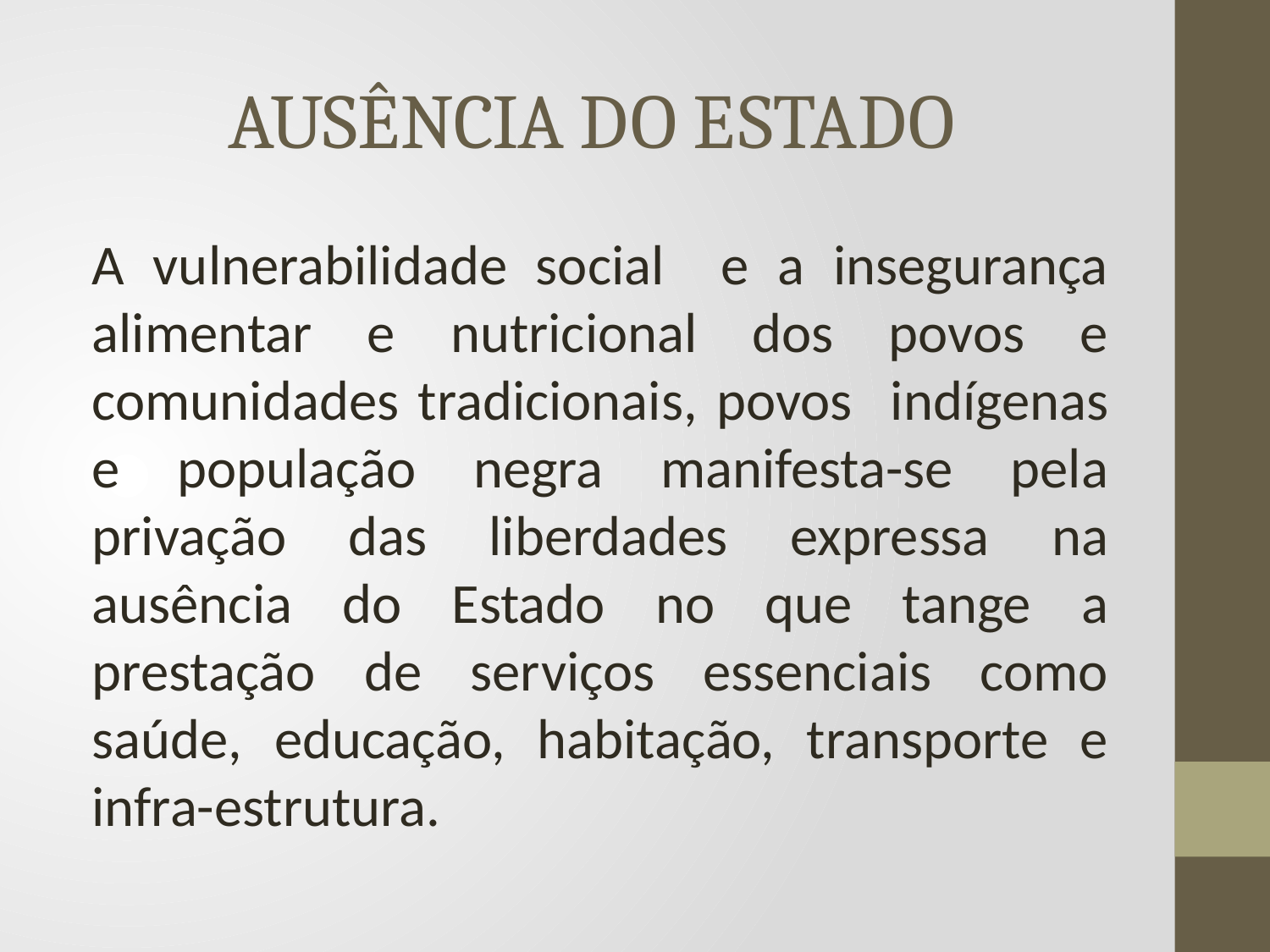

# AUSÊNCIA DO ESTADO
A vulnerabilidade social  e a insegurança alimentar e nutricional dos povos e comunidades tradicionais, povos  indígenas e população negra manifesta-se pela privação das liberdades expressa na ausência do Estado no que tange a prestação de serviços essenciais como saúde, educação, habitação, transporte e infra-estrutura.